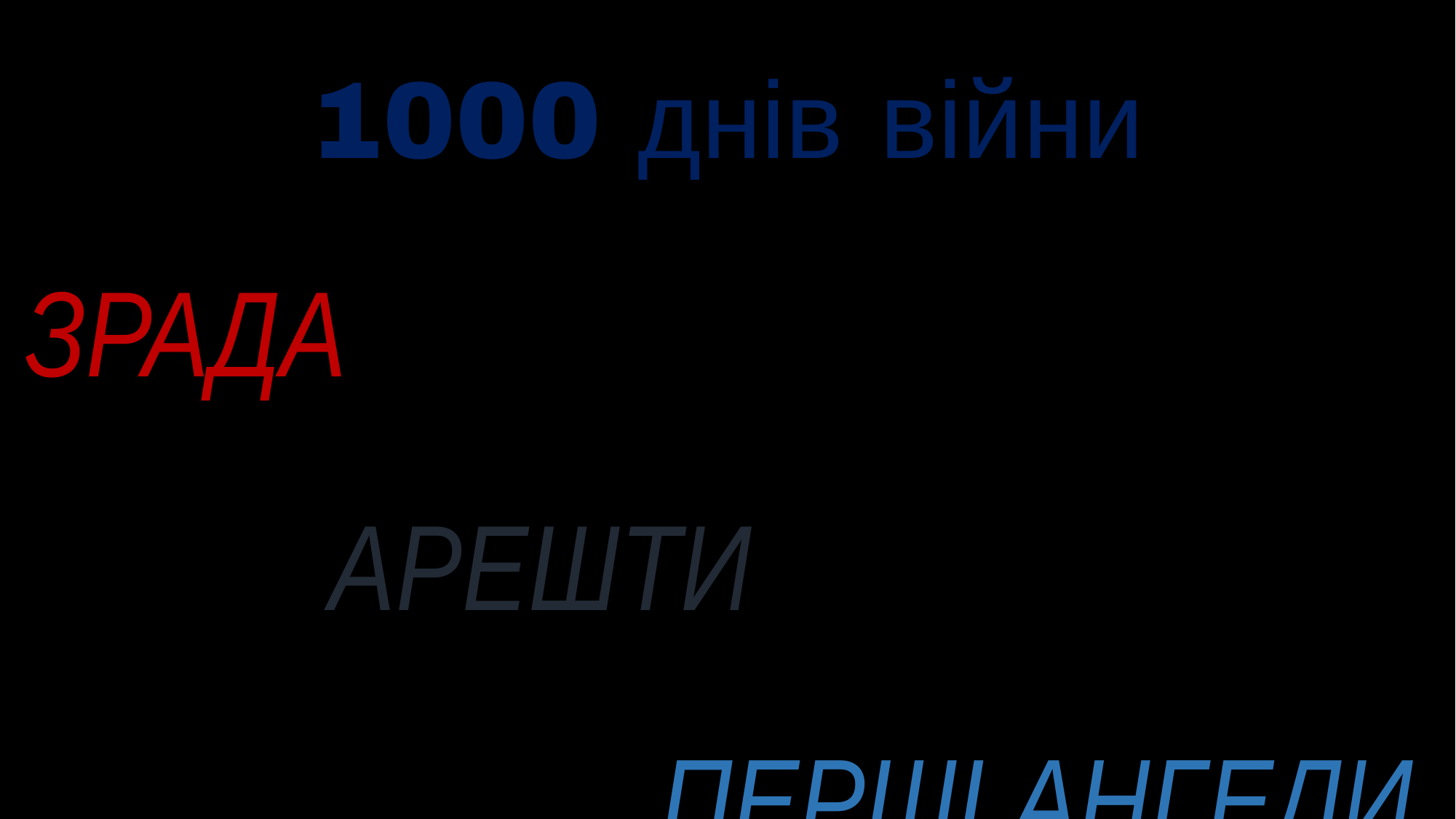

# 1000 днів війни
ЗРАДА
           АРЕШТИ
                       ПЕРШІ АНГЕЛИ